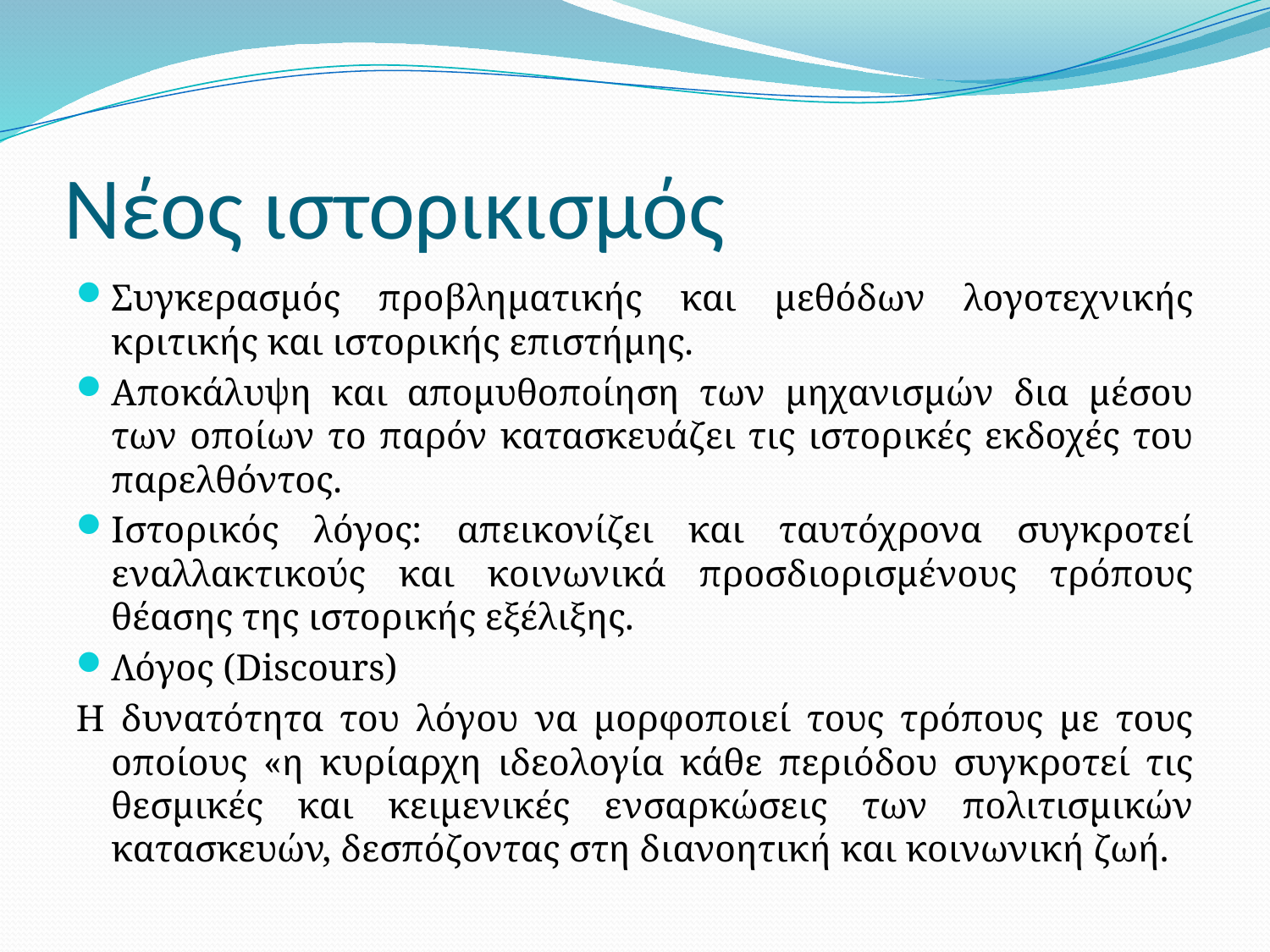

# Νέος ιστορικισμός
Συγκερασμός προβληματικής και μεθόδων λογοτεχνικής κριτικής και ιστορικής επιστήμης.
Αποκάλυψη και απομυθοποίηση των μηχανισμών δια μέσου των οποίων το παρόν κατασκευάζει τις ιστορικές εκδοχές του παρελθόντος.
Ιστορικός λόγος: απεικονίζει και ταυτόχρονα συγκροτεί εναλλακτικούς και κοινωνικά προσδιορισμένους τρόπους θέασης της ιστορικής εξέλιξης.
Λόγος (Discours)
Η δυνατότητα του λόγου να μορφοποιεί τους τρόπους με τους οποίους «η κυρίαρχη ιδεολογία κάθε περιόδου συγκροτεί τις θεσμικές και κειμενικές ενσαρκώσεις των πολιτισμικών κατασκευών, δεσπόζοντας στη διανοητική και κοινωνική ζωή.